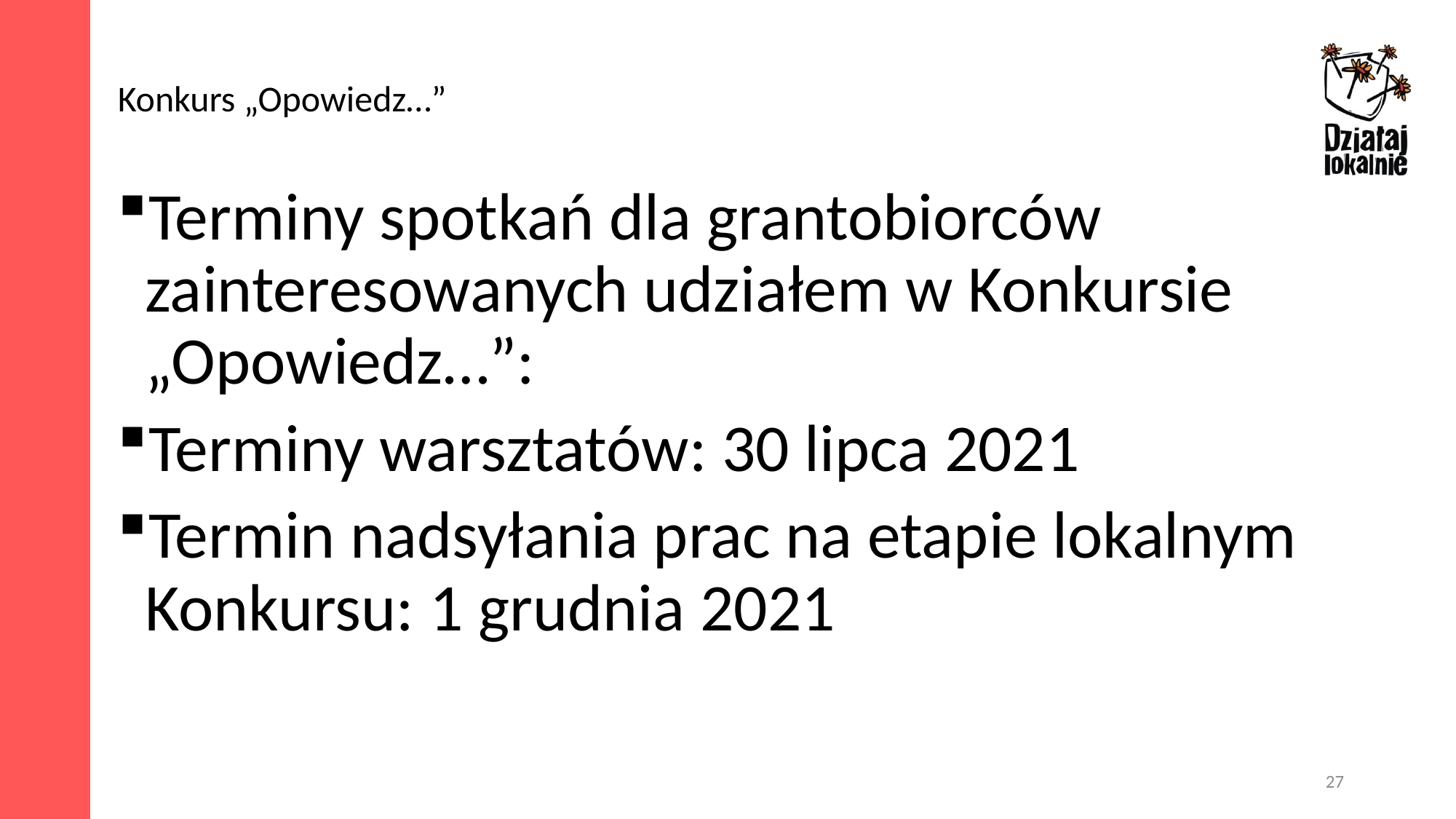

Konkurs „Opowiedz…”
Terminy spotkań dla grantobiorców zainteresowanych udziałem w Konkursie „Opowiedz…”:
Terminy warsztatów: 30 lipca 2021
Termin nadsyłania prac na etapie lokalnym Konkursu: 1 grudnia 2021

27